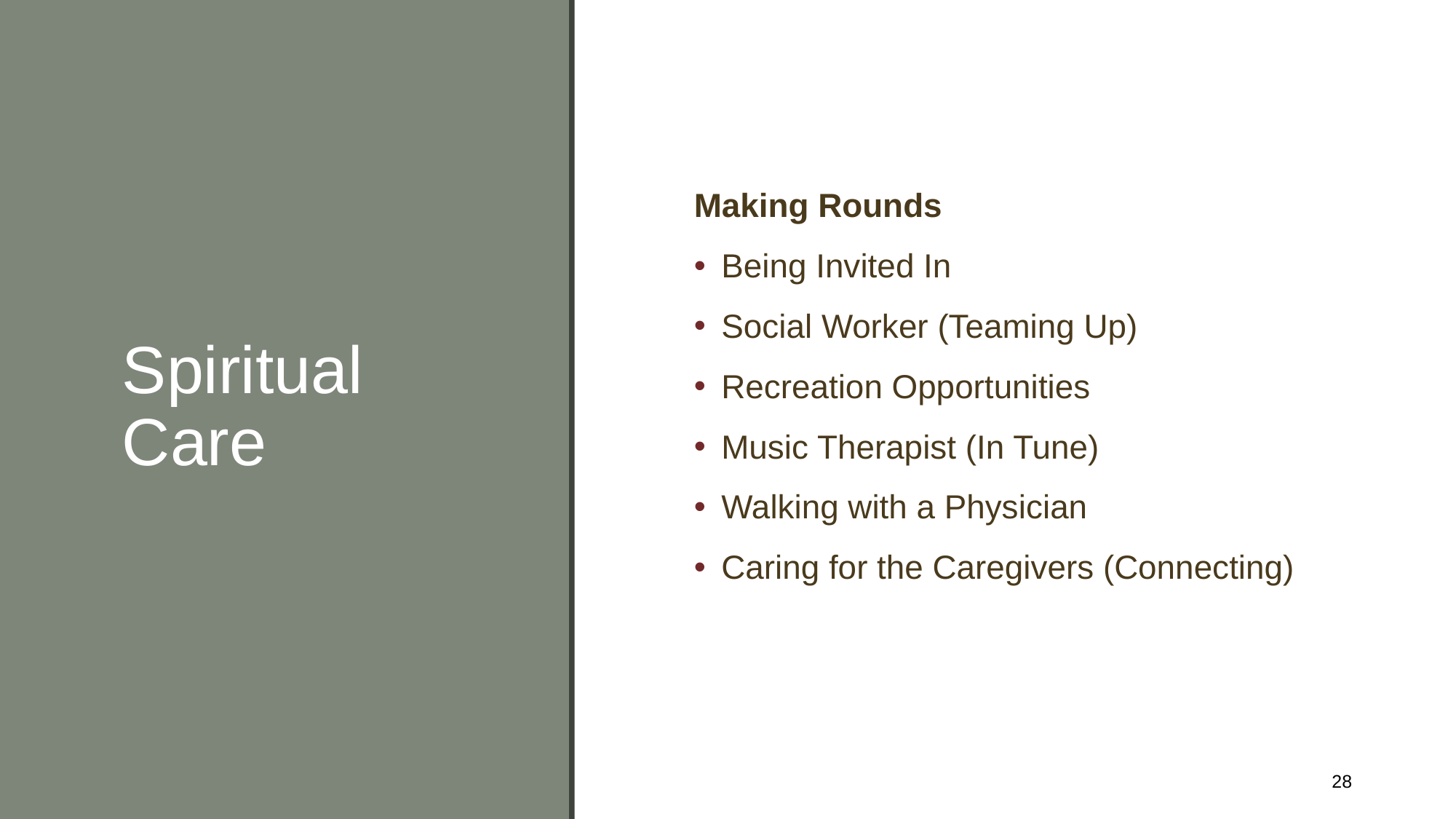

# Spiritual Care
Making Rounds
Being Invited In
Social Worker (Teaming Up)
Recreation Opportunities
Music Therapist (In Tune)
Walking with a Physician
Caring for the Caregivers (Connecting)

28